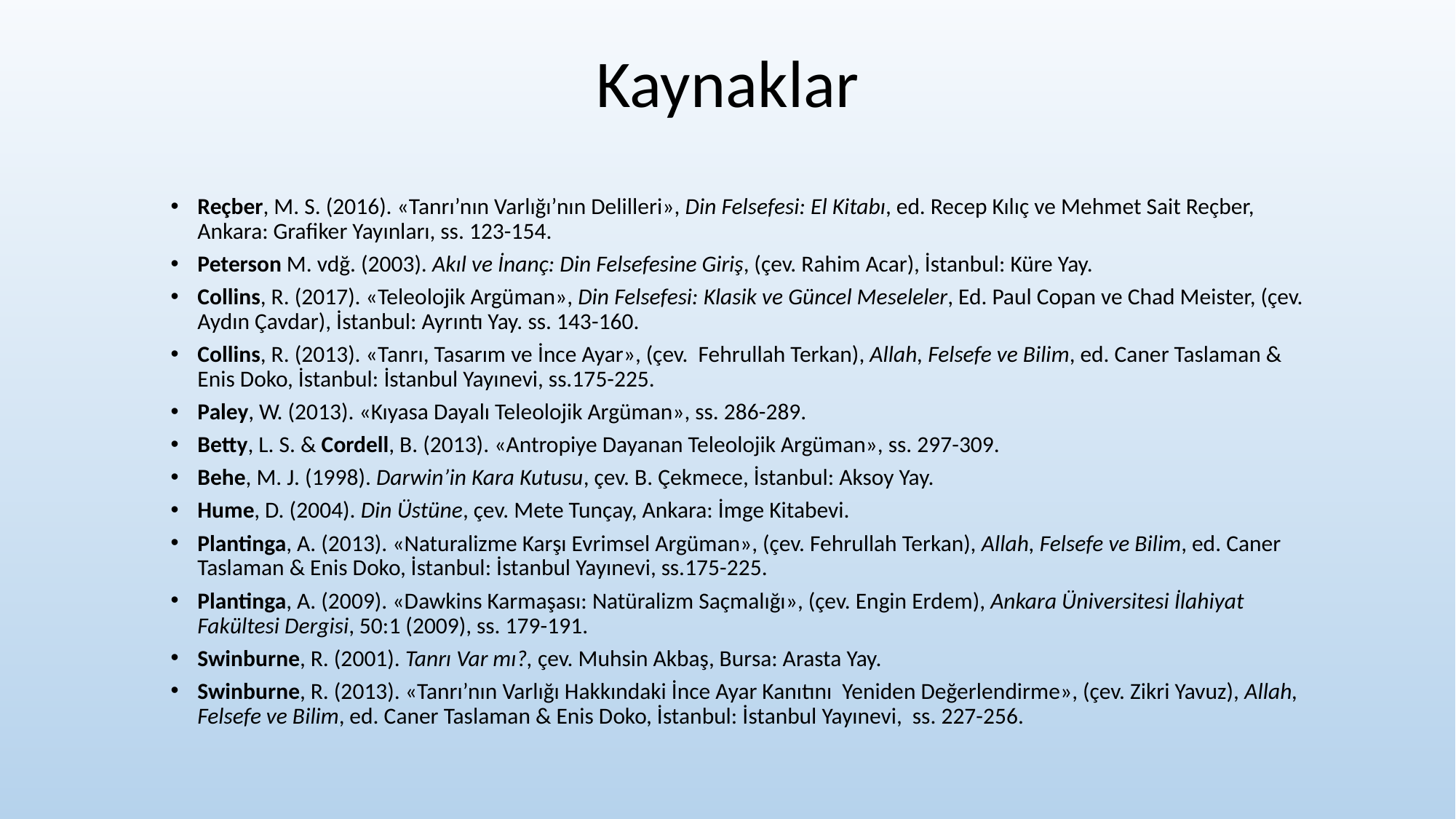

# Kaynaklar

Reçber, M. S. (2016). «Tanrı’nın Varlığı’nın Delilleri», Din Felsefesi: El Kitabı, ed. Recep Kılıç ve Mehmet Sait Reçber, Ankara: Grafiker Yayınları, ss. 123-154.
Peterson M. vdğ. (2003). Akıl ve İnanç: Din Felsefesine Giriş, (çev. Rahim Acar), İstanbul: Küre Yay.
Collins, R. (2017). «Teleolojik Argüman», Din Felsefesi: Klasik ve Güncel Meseleler, Ed. Paul Copan ve Chad Meister, (çev. Aydın Çavdar), İstanbul: Ayrıntı Yay. ss. 143-160.
Collins, R. (2013). «Tanrı, Tasarım ve İnce Ayar», (çev.  Fehrullah Terkan), Allah, Felsefe ve Bilim, ed. Caner Taslaman & Enis Doko, İstanbul: İstanbul Yayınevi, ss.175-225.
Paley, W. (2013). «Kıyasa Dayalı Teleolojik Argüman», ss. 286-289.
Betty, L. S. & Cordell, B. (2013). «Antropiye Dayanan Teleolojik Argüman», ss. 297-309.
Behe, M. J. (1998). Darwin’in Kara Kutusu, çev. B. Çekmece, İstanbul: Aksoy Yay.
Hume, D. (2004). Din Üstüne, çev. Mete Tunçay, Ankara: İmge Kitabevi.
Plantinga, A. (2013). «Naturalizme Karşı Evrimsel Argüman», (çev. Fehrullah Terkan), Allah, Felsefe ve Bilim, ed. Caner Taslaman & Enis Doko, İstanbul: İstanbul Yayınevi, ss.175-225.
Plantinga, A. (2009). «Dawkins Karmaşası: Natüralizm Saçmalığı», (çev. Engin Erdem), Ankara Üniversitesi İlahiyat Fakültesi Dergisi, 50:1 (2009), ss. 179-191.
Swinburne, R. (2001). Tanrı Var mı?, çev. Muhsin Akbaş, Bursa: Arasta Yay.
Swinburne, R. (2013). «Tanrı’nın Varlığı Hakkındaki İnce Ayar Kanıtını  Yeniden Değerlendirme», (çev. Zikri Yavuz), Allah, Felsefe ve Bilim, ed. Caner Taslaman & Enis Doko, İstanbul: İstanbul Yayınevi,  ss. 227-256.